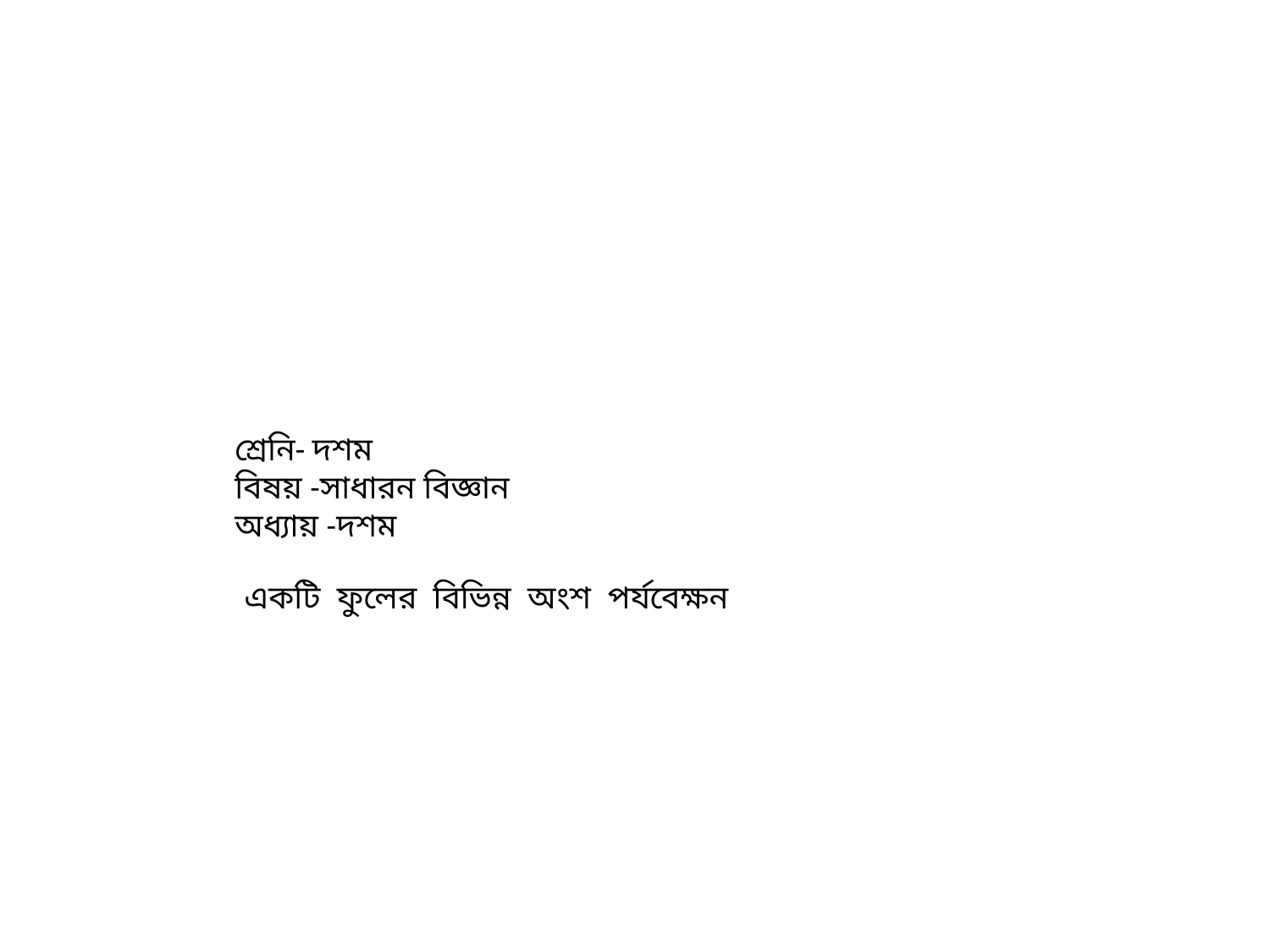

শ্রেনি- দশম
বিষয় -সাধারন বিজ্ঞান
অধ্যায় -দশম
একটি  ফুলের  বিভিন্ন  অংশ  পর্যবেক্ষন